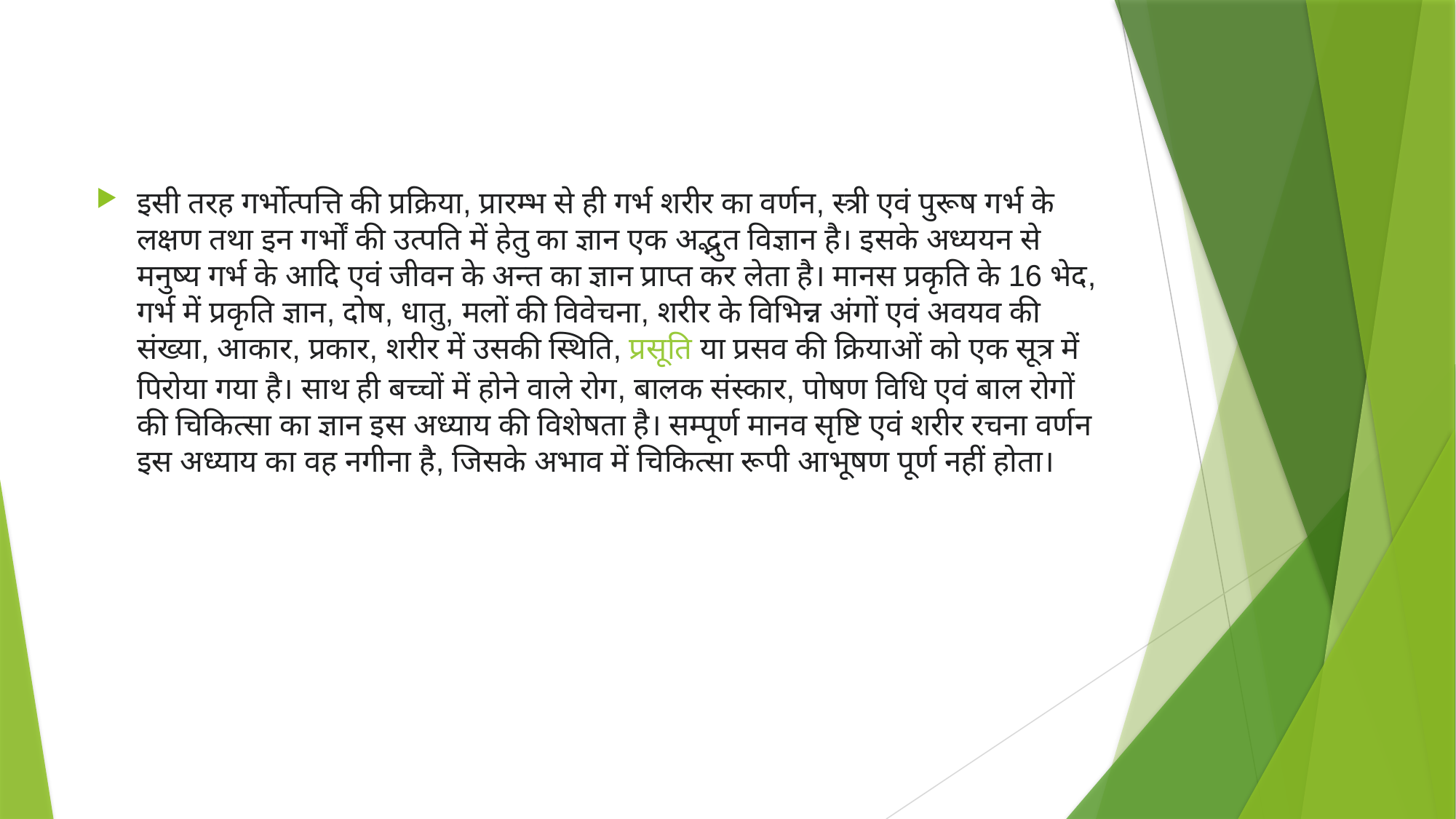

इसी तरह गर्भोत्पत्ति की प्रक्रिया, प्रारम्भ से ही गर्भ शरीर का वर्णन, स्त्री एवं पुरूष गर्भ के लक्षण तथा इन गर्भों की उत्पति में हेतु का ज्ञान एक अद्भुत विज्ञान है। इसके अध्ययन से मनुष्य गर्भ के आदि एवं जीवन के अन्त का ज्ञान प्राप्त कर लेता है। मानस प्रकृति के 16 भेद, गर्भ में प्रकृति ज्ञान, दोष, धातु, मलों की विवेचना, शरीर के विभिन्न अंगों एवं अवयव की संख्या, आकार, प्रकार, शरीर में उसकी स्थिति, प्रसूति या प्रसव की क्रियाओं को एक सूत्र में पिरोया गया है। साथ ही बच्चों में होने वाले रोग, बालक संस्कार, पोषण विधि एवं बाल रोगों की चिकित्सा का ज्ञान इस अध्याय की विशेषता है। सम्पूर्ण मानव सृष्टि एवं शरीर रचना वर्णन इस अध्याय का वह नगीना है, जिसके अभाव में चिकित्सा रूपी आभूषण पूर्ण नहीं होता।